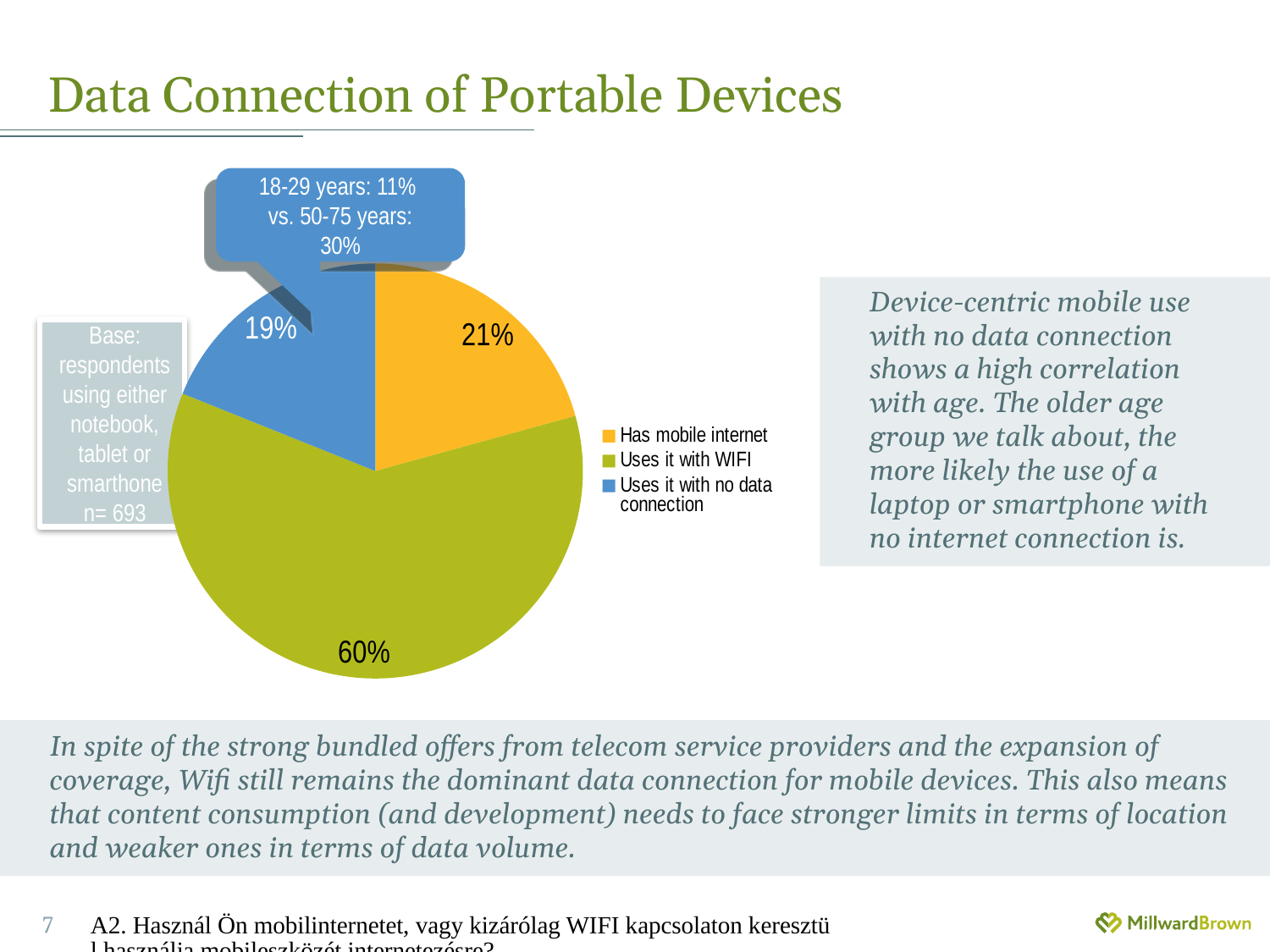

# Data Connection of Portable Devices
18-29 years: 11%
vs. 50-75 years: 30%

### Chart

| Category | Sales |
|---|---|
| Has mobile internet | 20.7 |
| Uses it with WIFI | 60.3 |
| Uses it with no data connection | 18.9 |
Device-centric mobile use with no data connection shows a high correlation with age. The older age group we talk about, the more likely the use of a laptop or smartphone with no internet connection is.
Base: respondents using either notebook, tablet or smarthone
n= 693
In spite of the strong bundled offers from telecom service providers and the expansion of coverage, Wifi still remains the dominant data connection for mobile devices. This also means that content consumption (and development) needs to face stronger limits in terms of location and weaker ones in terms of data volume.
A2. Használ Ön mobilinternetet, vagy kizárólag WIFI kapcsolaton keresztül használja mobileszközét internetezésre?
7